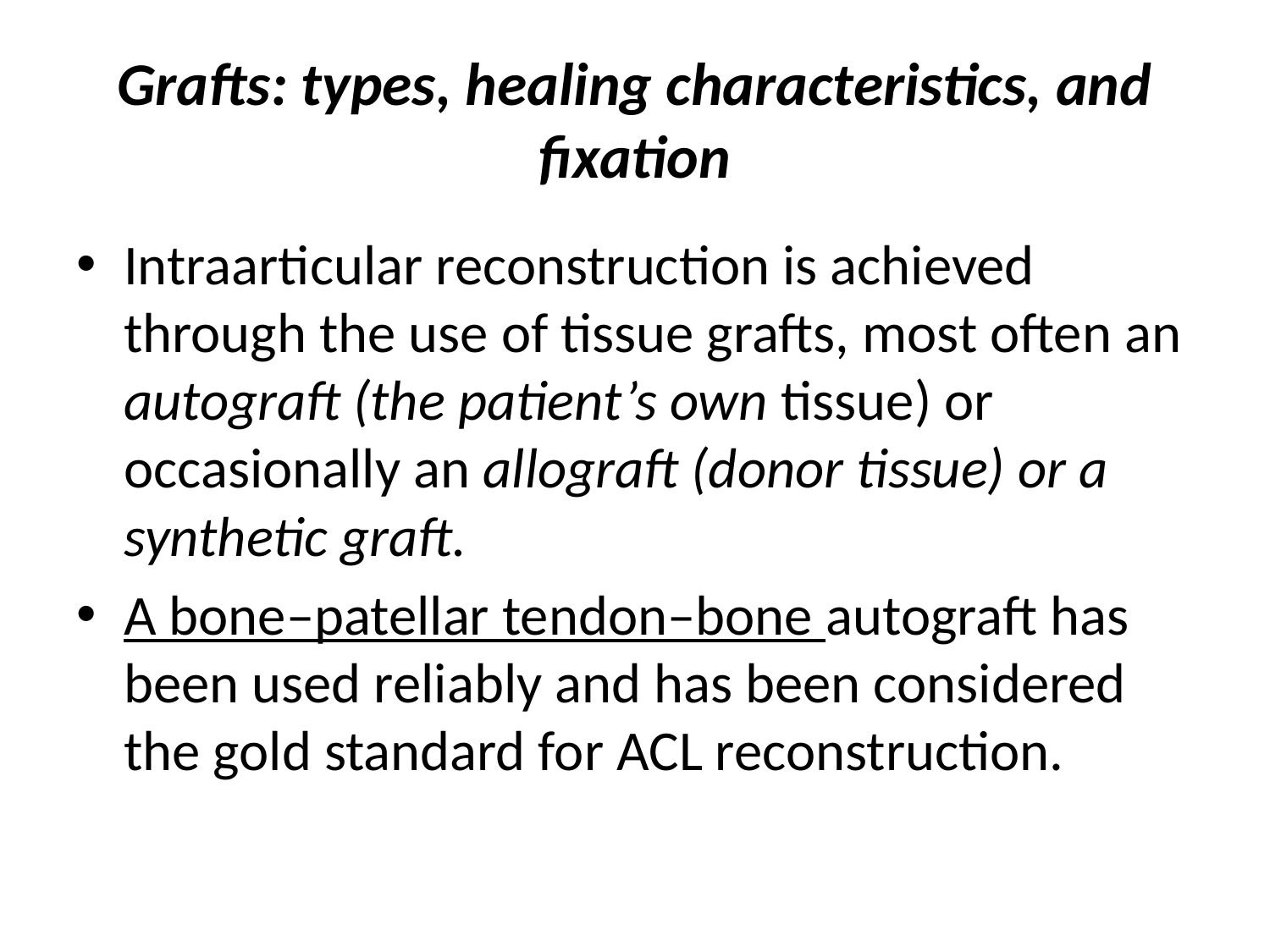

# Grafts: types, healing characteristics, and fixation
Intraarticular reconstruction is achieved through the use of tissue grafts, most often an autograft (the patient’s own tissue) or occasionally an allograft (donor tissue) or a synthetic graft.
A bone–patellar tendon–bone autograft has been used reliably and has been considered the gold standard for ACL reconstruction.